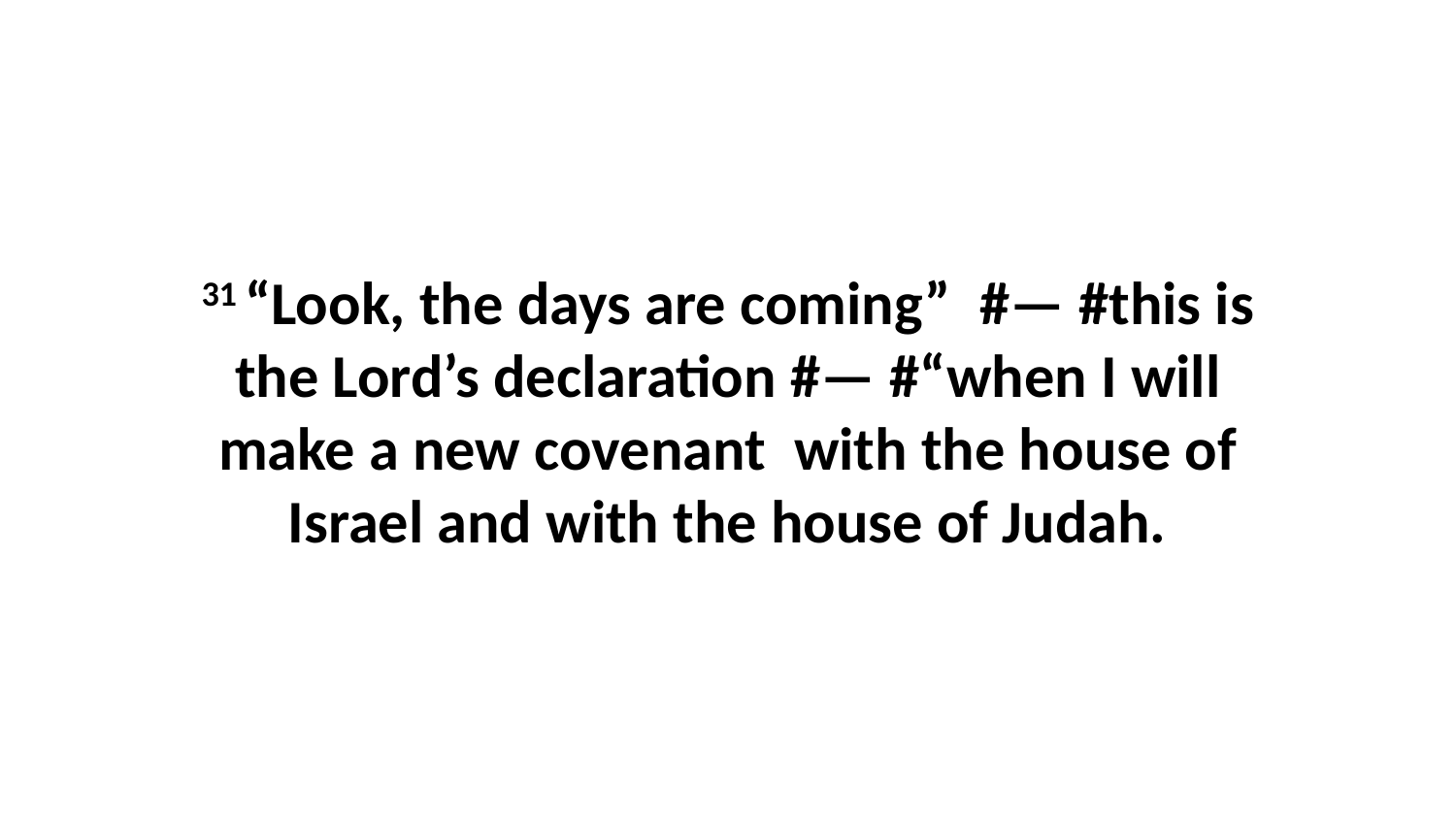

31 “Look, the days are coming”  #— #this is the Lord’s declaration #— #“when I will make a new covenant  with the house of Israel and with the house of Judah.